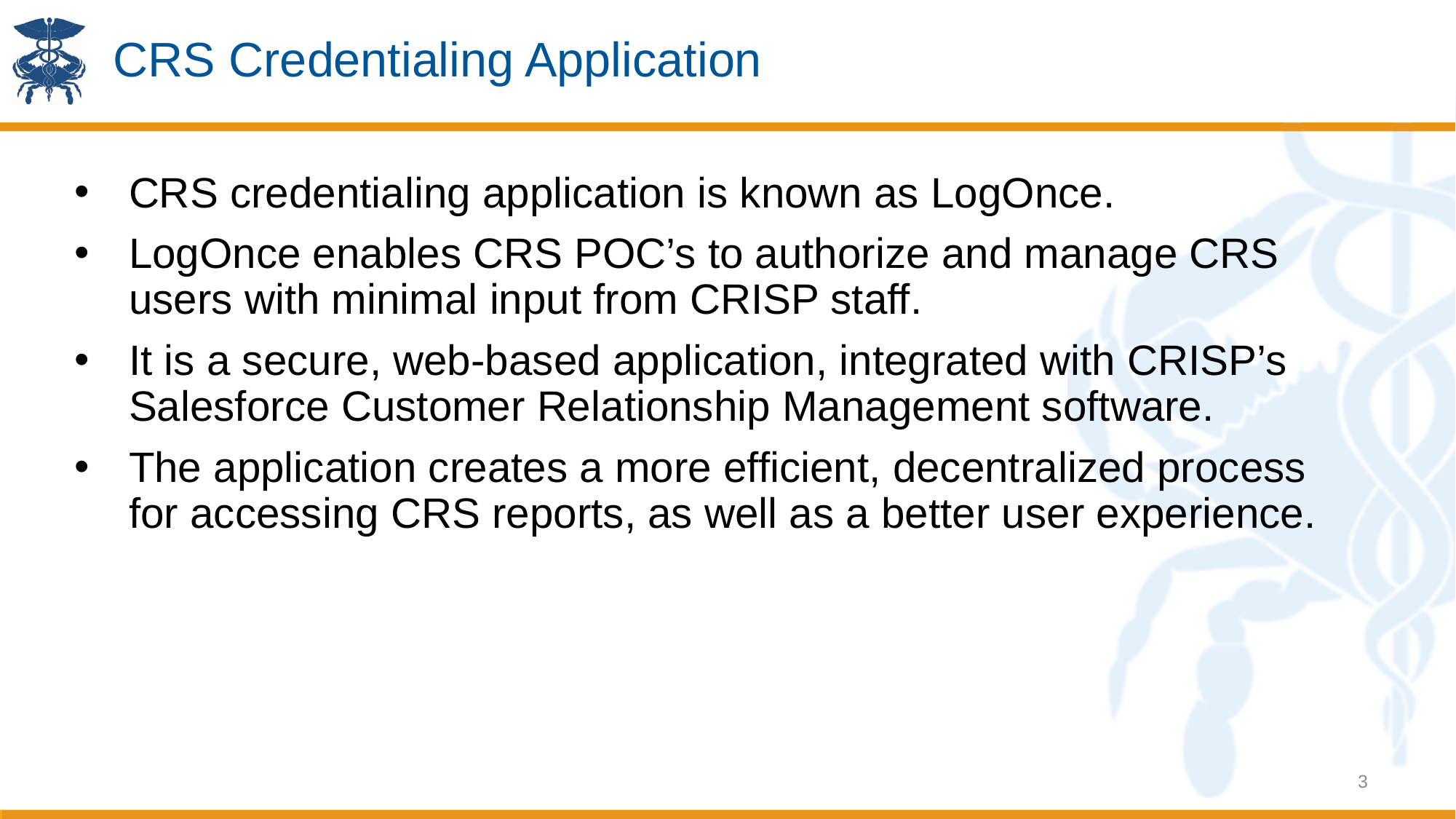

# CRS Credentialing Application
CRS credentialing application is known as LogOnce.
LogOnce enables CRS POC’s to authorize and manage CRS users with minimal input from CRISP staff.
It is a secure, web-based application, integrated with CRISP’s Salesforce Customer Relationship Management software.
The application creates a more efficient, decentralized process for accessing CRS reports, as well as a better user experience.
3